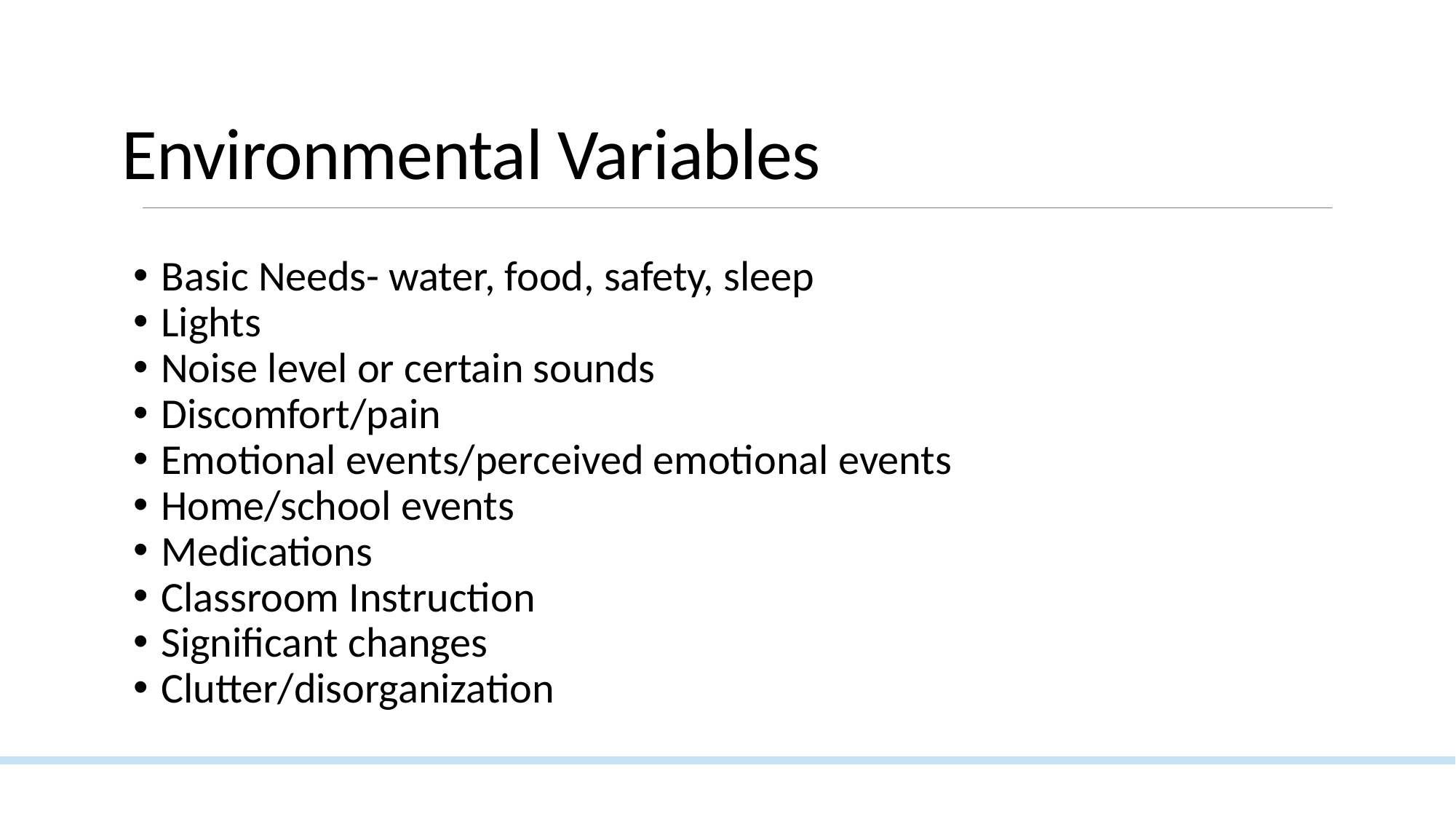

# Environmental Variables
Basic Needs- water, food, safety, sleep
Lights
Noise level or certain sounds
Discomfort/pain
Emotional events/perceived emotional events
Home/school events
Medications
Classroom Instruction
Significant changes
Clutter/disorganization